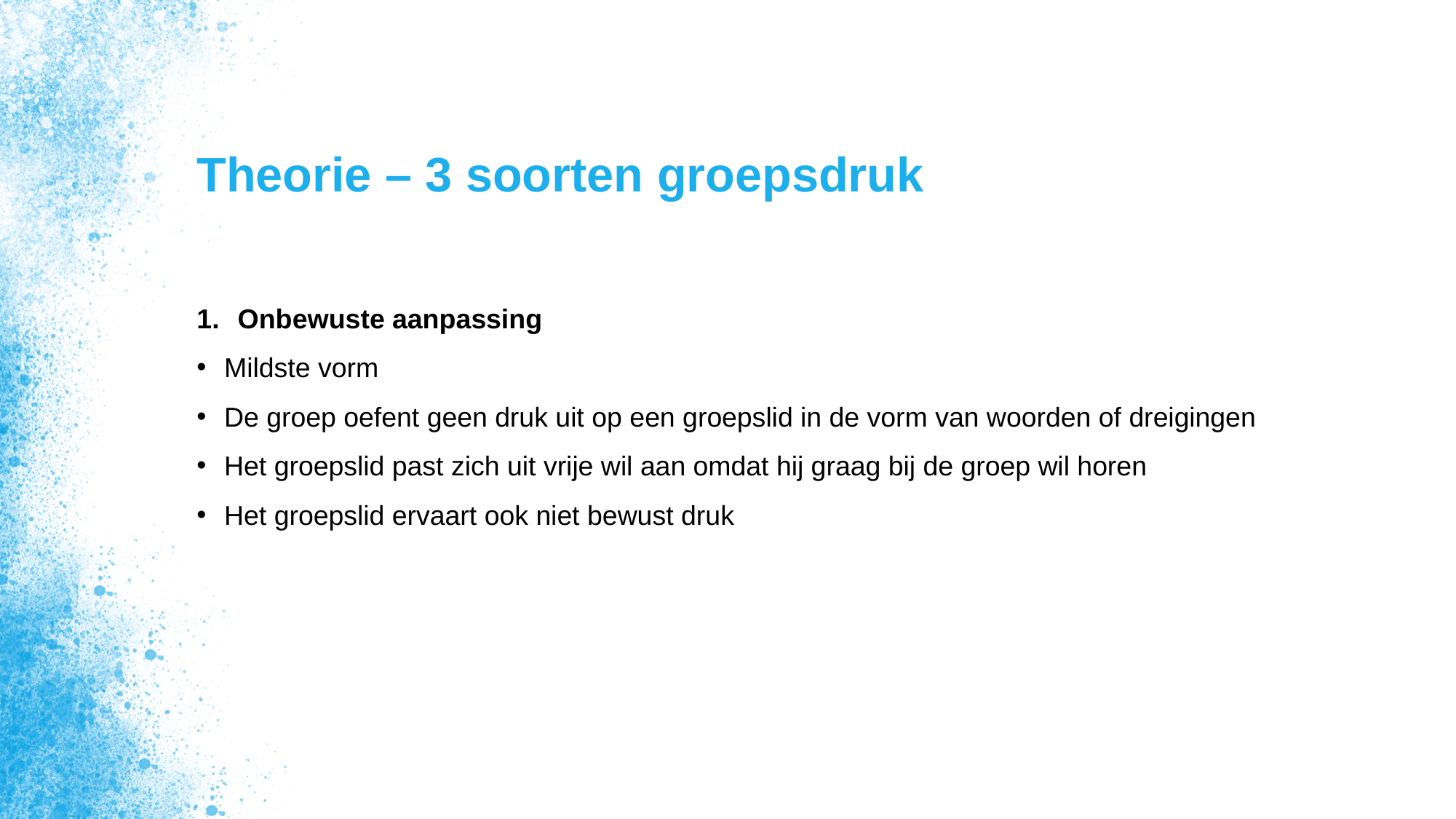

# Theorie – 3 soorten groepsdruk
Onbewuste aanpassing
Mildste vorm
De groep oefent geen druk uit op een groepslid in de vorm van woorden of dreigingen
Het groepslid past zich uit vrije wil aan omdat hij graag bij de groep wil horen
Het groepslid ervaart ook niet bewust druk